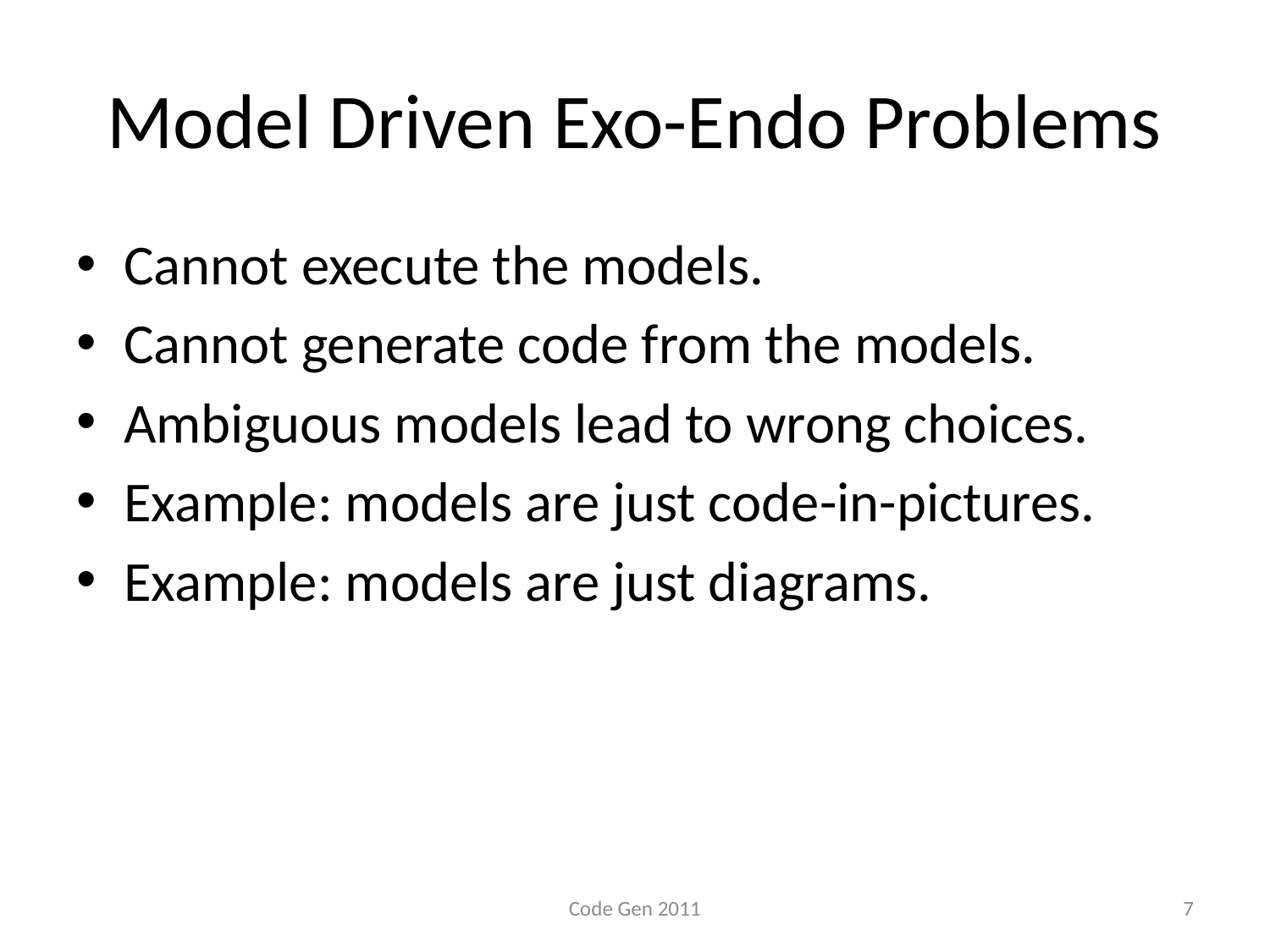

# Model Driven Exo-Endo Problems
Cannot execute the models.
Cannot generate code from the models.
Ambiguous models lead to wrong choices.
Example: models are just code-in-pictures.
Example: models are just diagrams.
Code Gen 2011
7